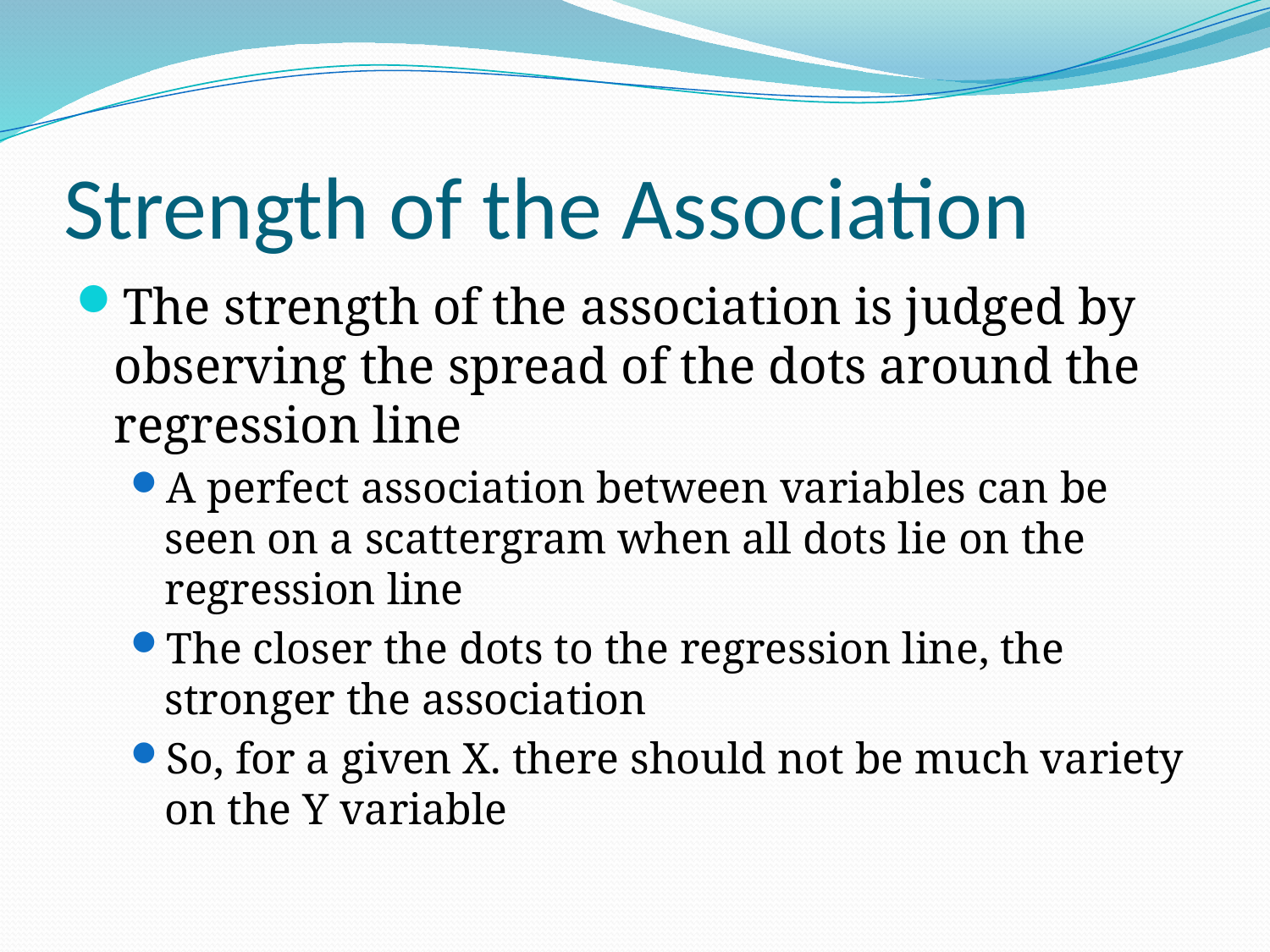

# Strength of the Association
The strength of the association is judged by observing the spread of the dots around the regression line
A perfect association between variables can be seen on a scattergram when all dots lie on the regression line
The closer the dots to the regression line, the stronger the association
So, for a given X. there should not be much variety on the Y variable